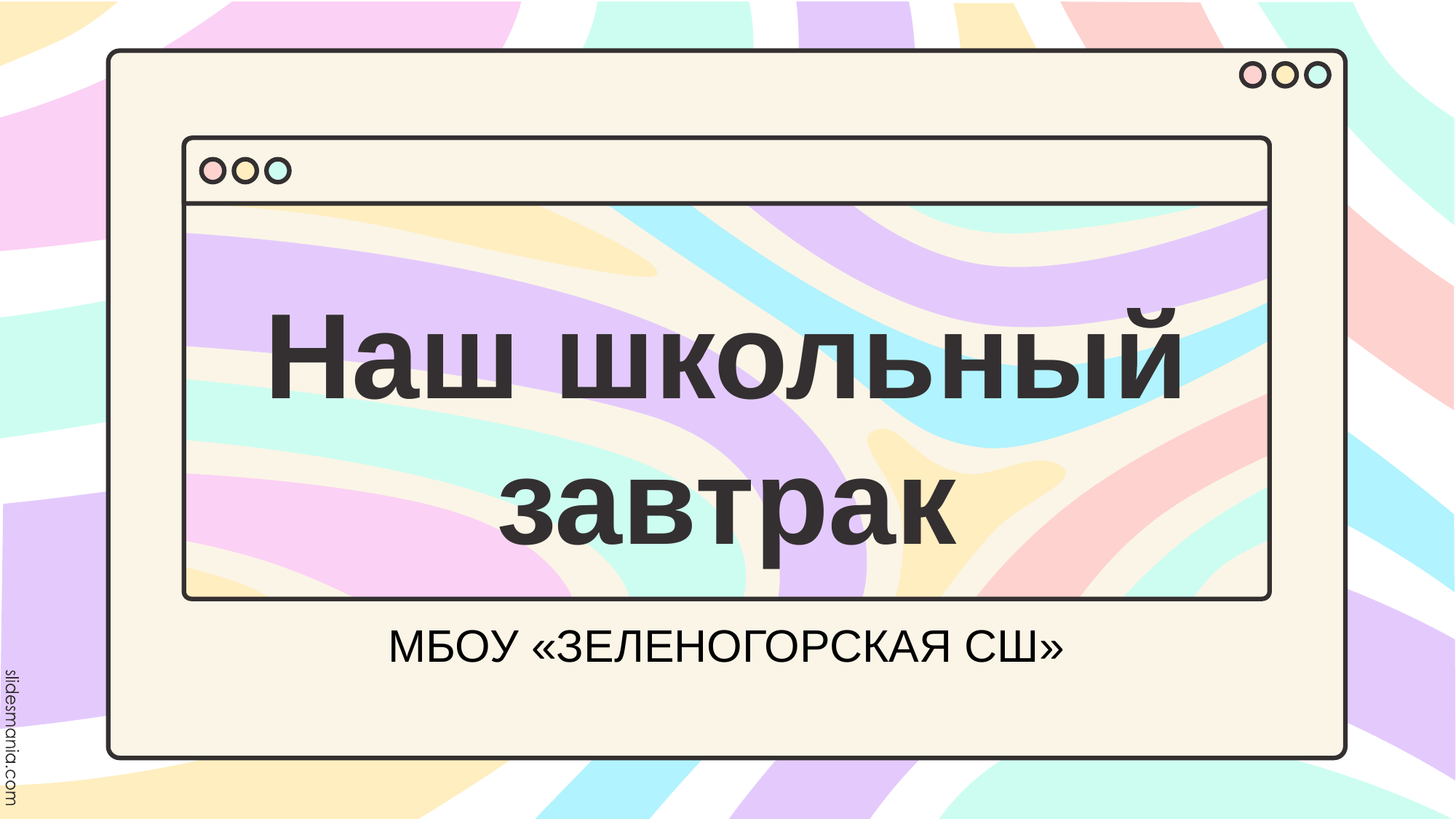

# Наш школьный завтрак
МБОУ «ЗЕЛЕНОГОРСКАЯ СШ»